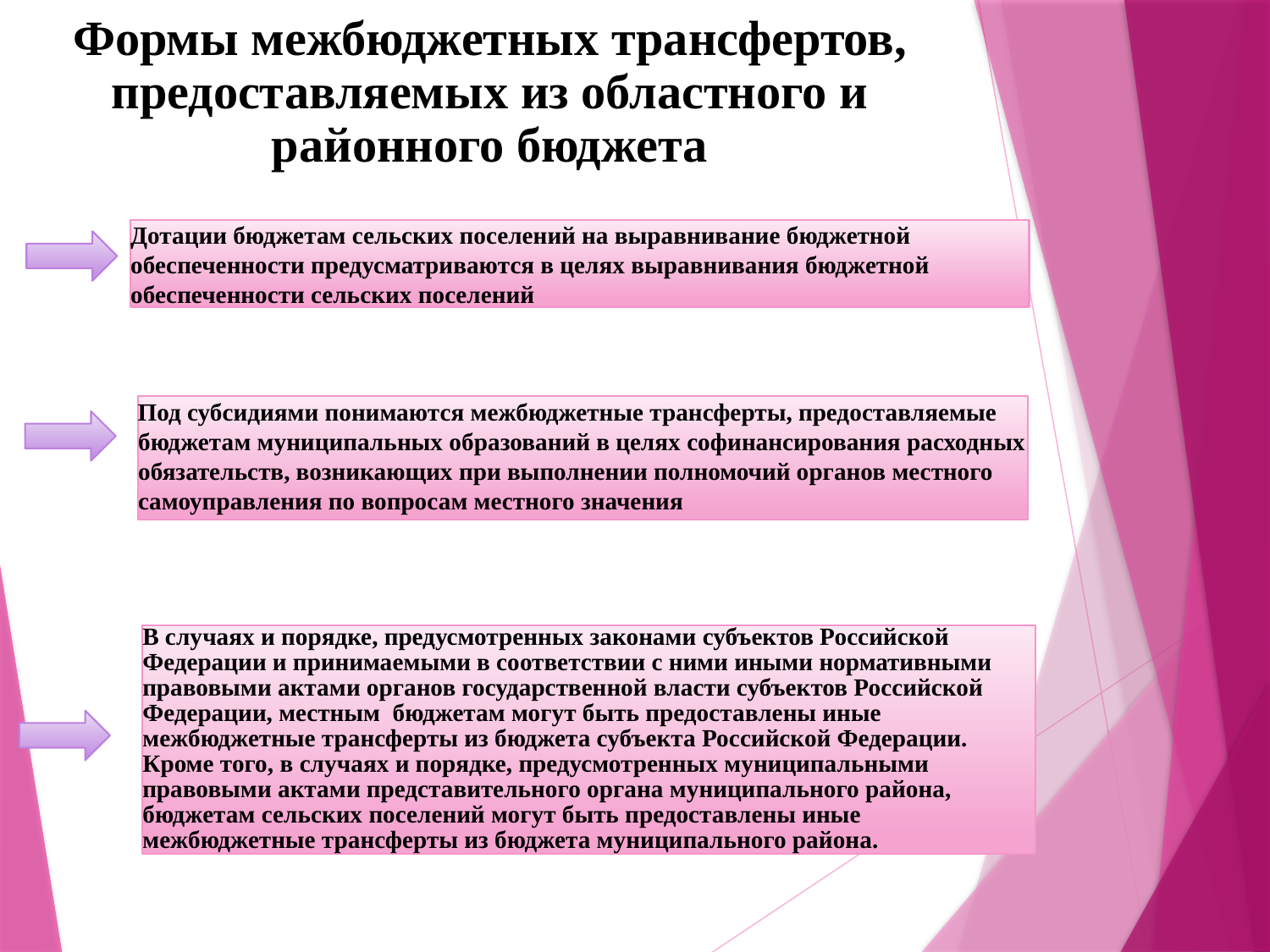

Формы межбюджетных трансфертов, предоставляемых из областного и районного бюджета

Дотации бюджетам сельских поселений на выравнивание бюджетной обеспеченности предусматриваются в целях выравнивания бюджетной обеспеченности сельских поселений

Под субсидиями понимаются межбюджетные трансферты, предоставляемые бюджетам муниципальных образований в целях софинансирования расходных обязательств, возникающих при выполнении полномочий органов местного самоуправления по вопросам местного значения

В случаях и порядке, предусмотренных законами субъектов Российской Федерации и принимаемыми в соответствии с ними иными нормативными правовыми актами органов государственной власти субъектов Российской Федерации, местным  бюджетам могут быть предоставлены иные межбюджетные трансферты из бюджета субъекта Российской Федерации. Кроме того, в случаях и порядке, предусмотренных муниципальными правовыми актами представительного органа муниципального района, бюджетам сельских поселений могут быть предоставлены иные межбюджетные трансферты из бюджета муниципального района.